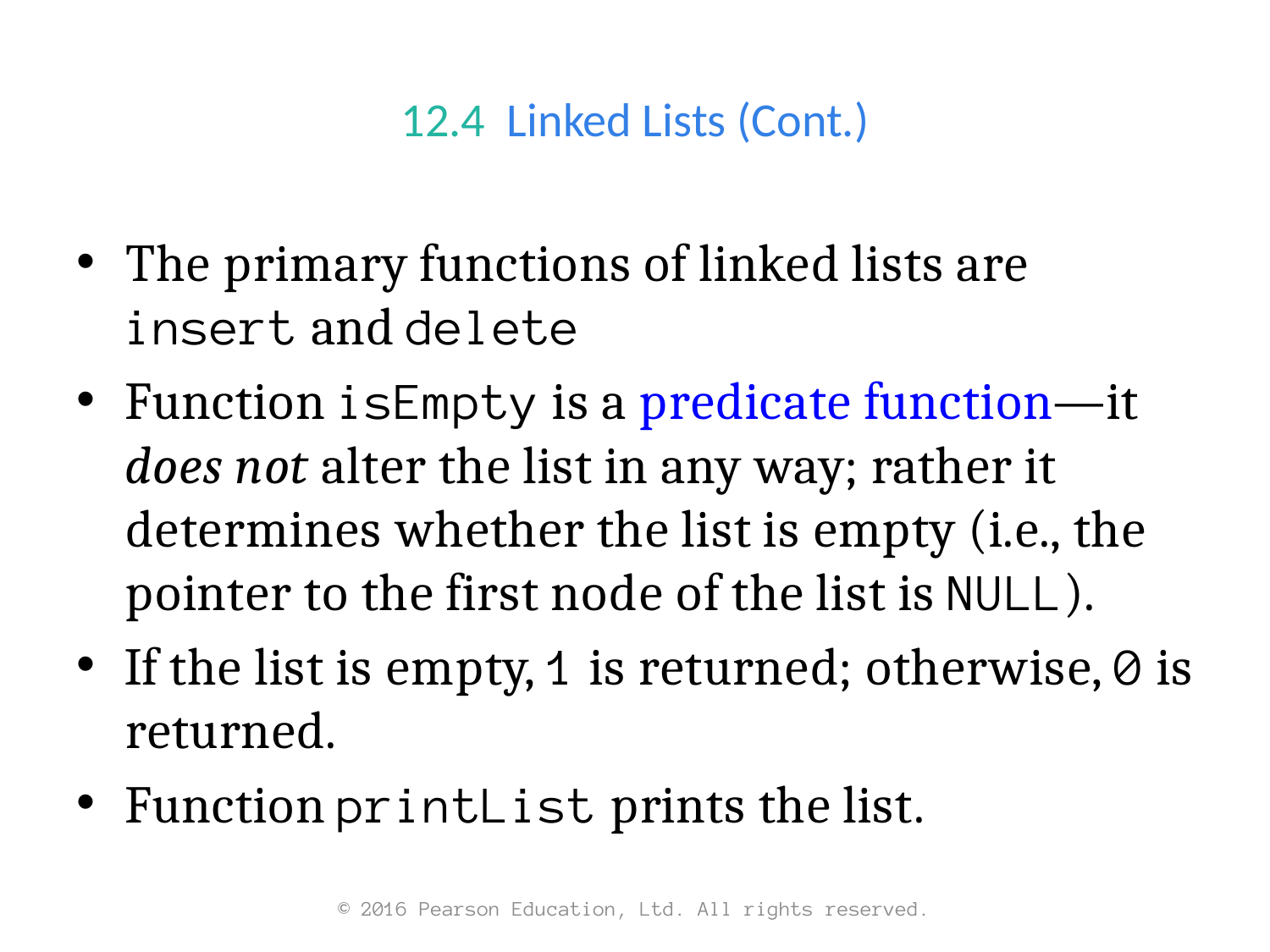

# 12.4  Linked Lists (Cont.)
The primary functions of linked lists are insert and delete
Function isEmpty is a predicate function—it does not alter the list in any way; rather it determines whether the list is empty (i.e., the pointer to the first node of the list is NULL).
If the list is empty, 1 is returned; otherwise, 0 is returned.
Function printList prints the list.
© 2016 Pearson Education, Ltd. All rights reserved.